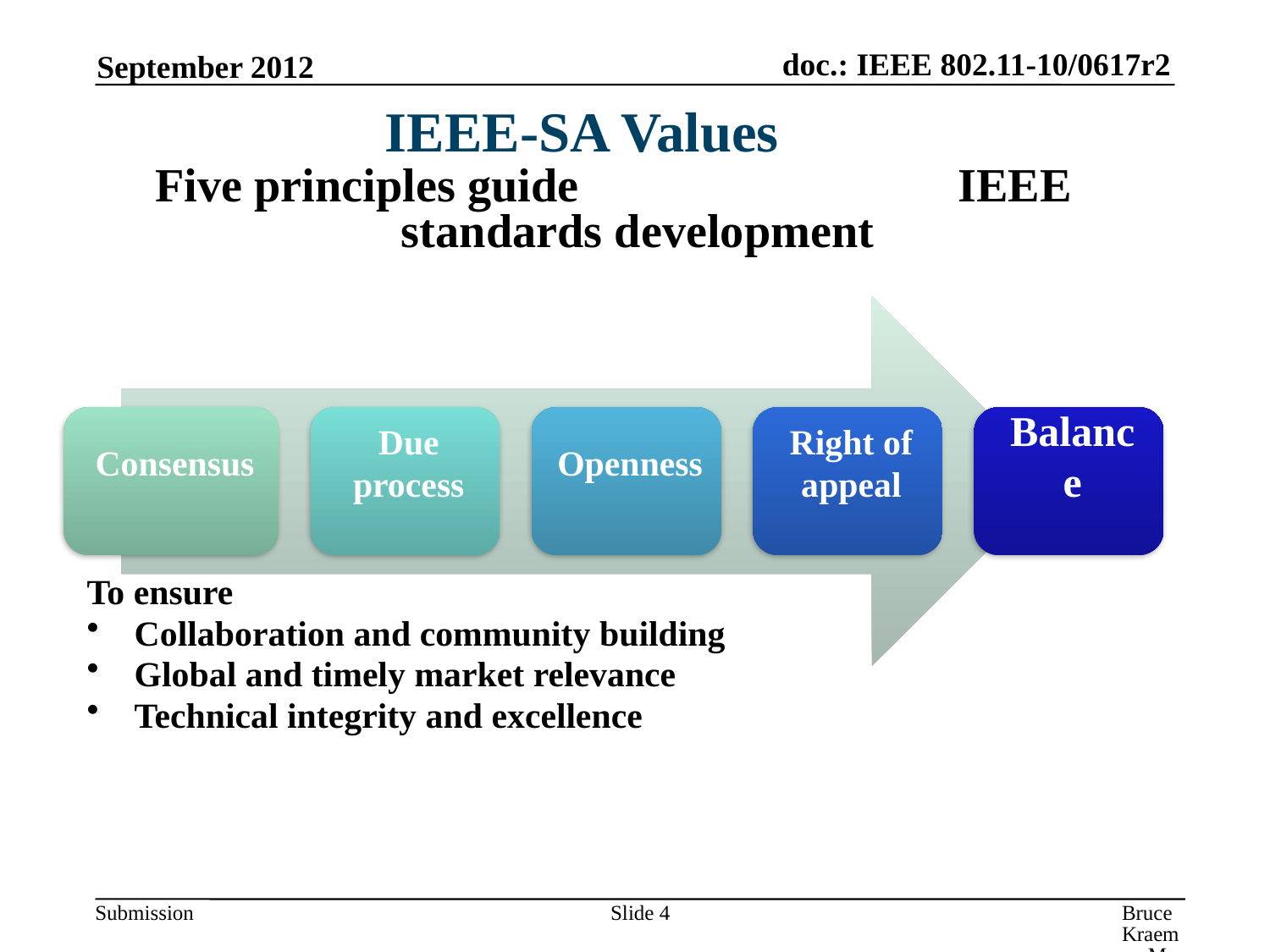

September 2012
IEEE-SA Values
Five principles guide                                IEEE standards development

To ensure
Collaboration and community building
Global and timely market relevance
Technical integrity and excellence

Consensus

Due process

Openness

Right of appeal

Balance

Slide 4
Bruce Kraemer, Marvell